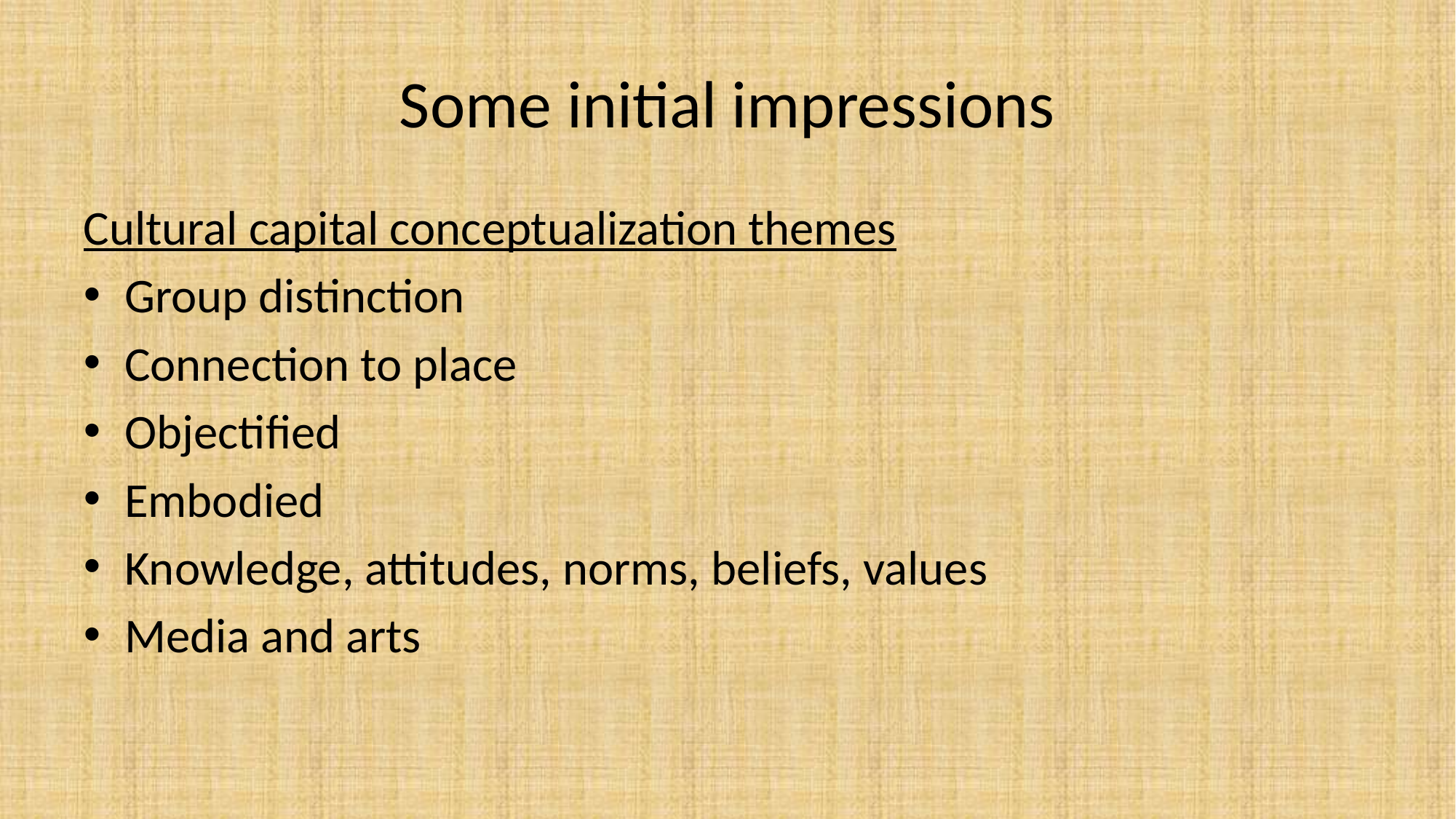

# Some initial impressions
Cultural capital conceptualization themes
Group distinction
Connection to place
Objectified
Embodied
Knowledge, attitudes, norms, beliefs, values
Media and arts